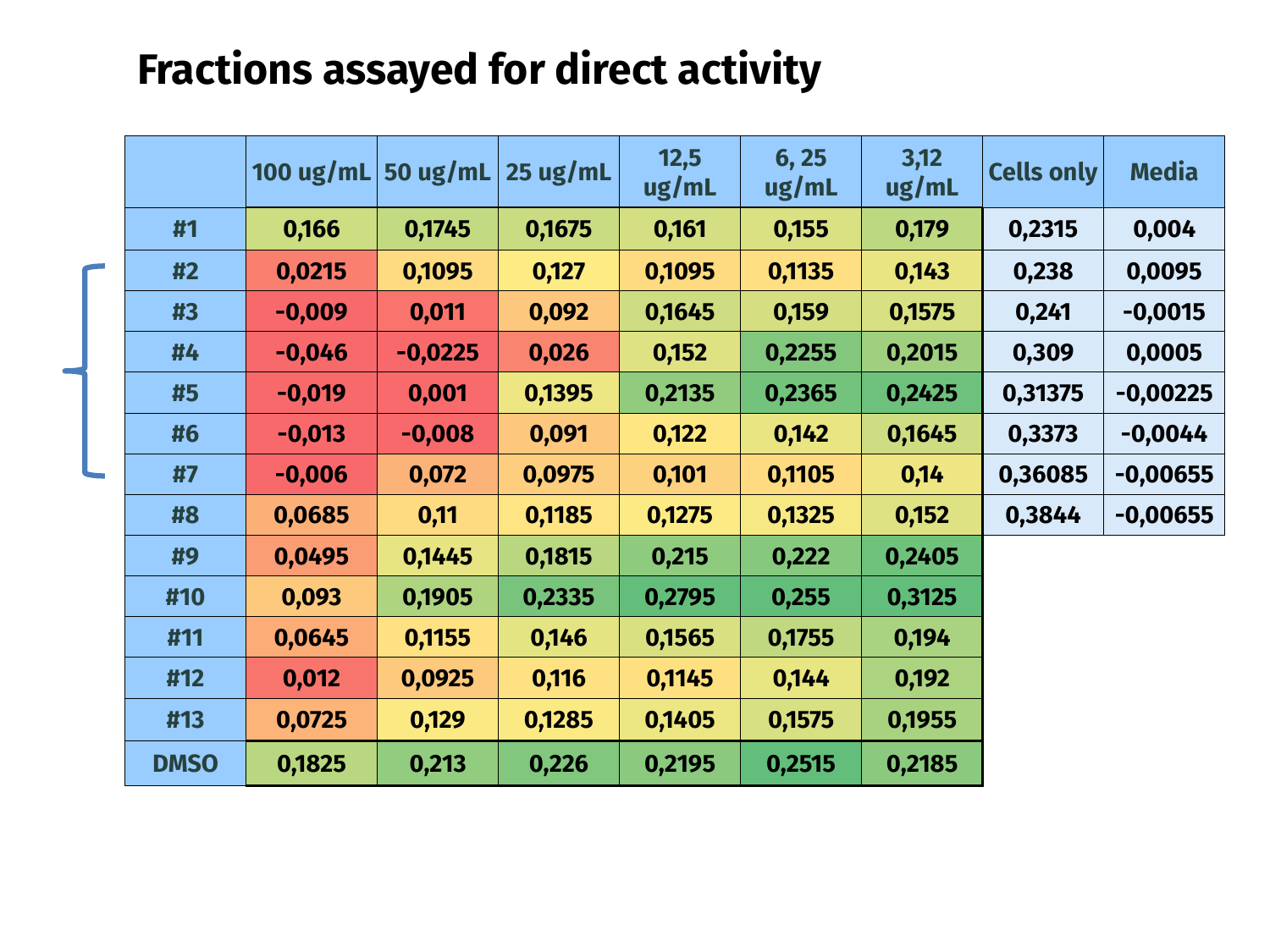

Fractions assayed for direct activity
|  | 100 ug/mL | 50 ug/mL | 25 ug/mL | 12,5 ug/mL | 6, 25 ug/mL | 3,12 ug/mL | Cells only | Media |
| --- | --- | --- | --- | --- | --- | --- | --- | --- |
| #1 | 0,166 | 0,1745 | 0,1675 | 0,161 | 0,155 | 0,179 | 0,2315 | 0,004 |
| #2 | 0,0215 | 0,1095 | 0,127 | 0,1095 | 0,1135 | 0,143 | 0,238 | 0,0095 |
| #3 | -0,009 | 0,011 | 0,092 | 0,1645 | 0,159 | 0,1575 | 0,241 | -0,0015 |
| #4 | -0,046 | -0,0225 | 0,026 | 0,152 | 0,2255 | 0,2015 | 0,309 | 0,0005 |
| #5 | -0,019 | 0,001 | 0,1395 | 0,2135 | 0,2365 | 0,2425 | 0,31375 | -0,00225 |
| #6 | -0,013 | -0,008 | 0,091 | 0,122 | 0,142 | 0,1645 | 0,3373 | -0,0044 |
| #7 | -0,006 | 0,072 | 0,0975 | 0,101 | 0,1105 | 0,14 | 0,36085 | -0,00655 |
| #8 | 0,0685 | 0,11 | 0,1185 | 0,1275 | 0,1325 | 0,152 | 0,3844 | -0,00655 |
| #9 | 0,0495 | 0,1445 | 0,1815 | 0,215 | 0,222 | 0,2405 |  |  |
| #10 | 0,093 | 0,1905 | 0,2335 | 0,2795 | 0,255 | 0,3125 |  |  |
| #11 | 0,0645 | 0,1155 | 0,146 | 0,1565 | 0,1755 | 0,194 |  |  |
| #12 | 0,012 | 0,0925 | 0,116 | 0,1145 | 0,144 | 0,192 |  |  |
| #13 | 0,0725 | 0,129 | 0,1285 | 0,1405 | 0,1575 | 0,1955 |  |  |
| DMSO | 0,1825 | 0,213 | 0,226 | 0,2195 | 0,2515 | 0,2185 |  |  |